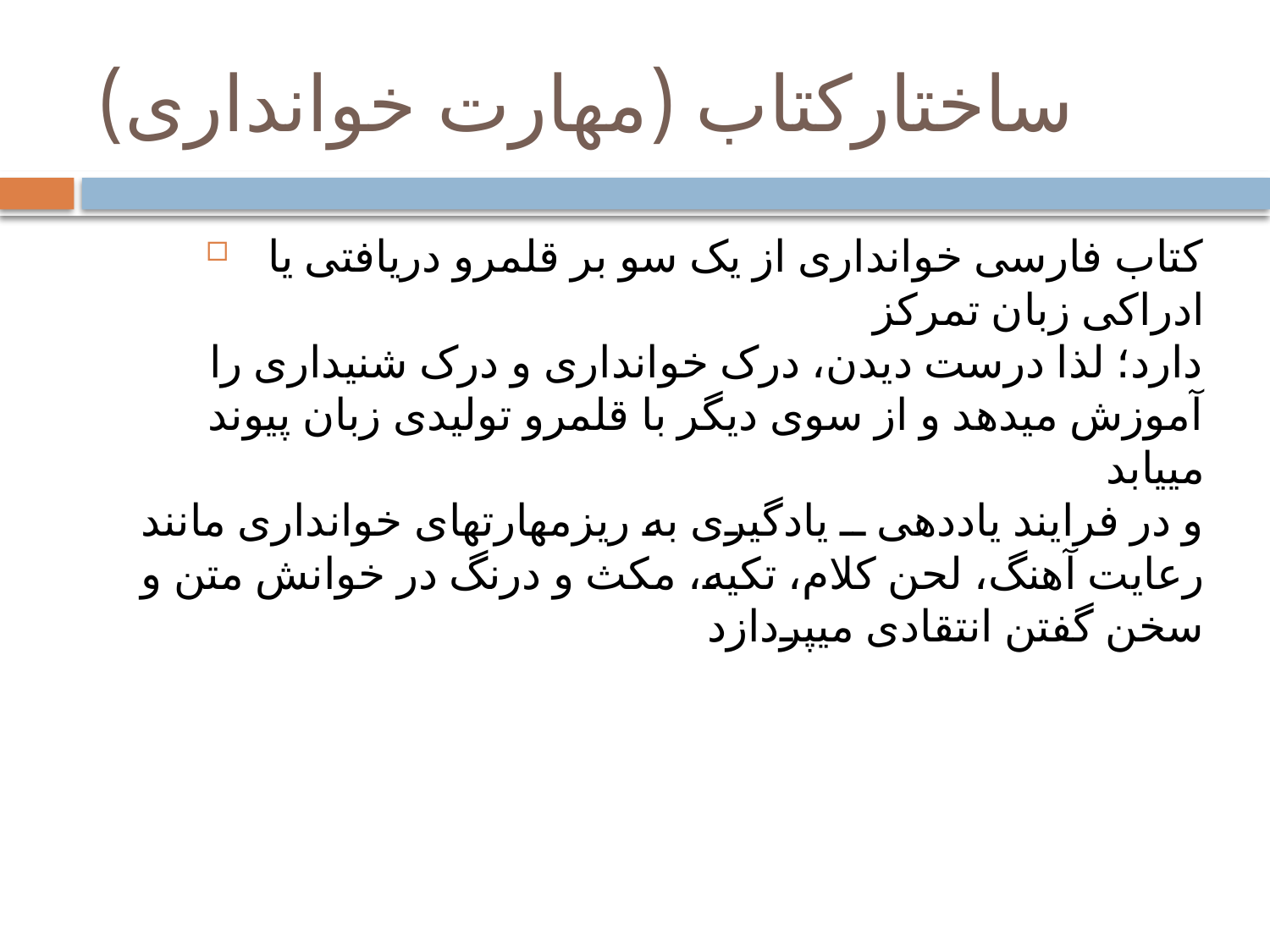

# ساختارکتاب (مهارت خوانداری)
کتاب فارسی خوانداری از یک سو بر قلمرو دریافتی یا ادراکی زبان تمرکز
دارد؛ لذا درست دیدن، درک خوانداری و درک شنیداری را
آموزش میدهد و از سوی دیگر با قلمرو تولیدی زبان پیوند مییابد
و در فرایند یاددهی ــ یادگیری به ریزمهارتهای خوانداری مانند
رعایت آهنگ، لحن کلام، تکیه، مکث و درنگ در خوانش متن و
سخن گفتن انتقادی میپردازد